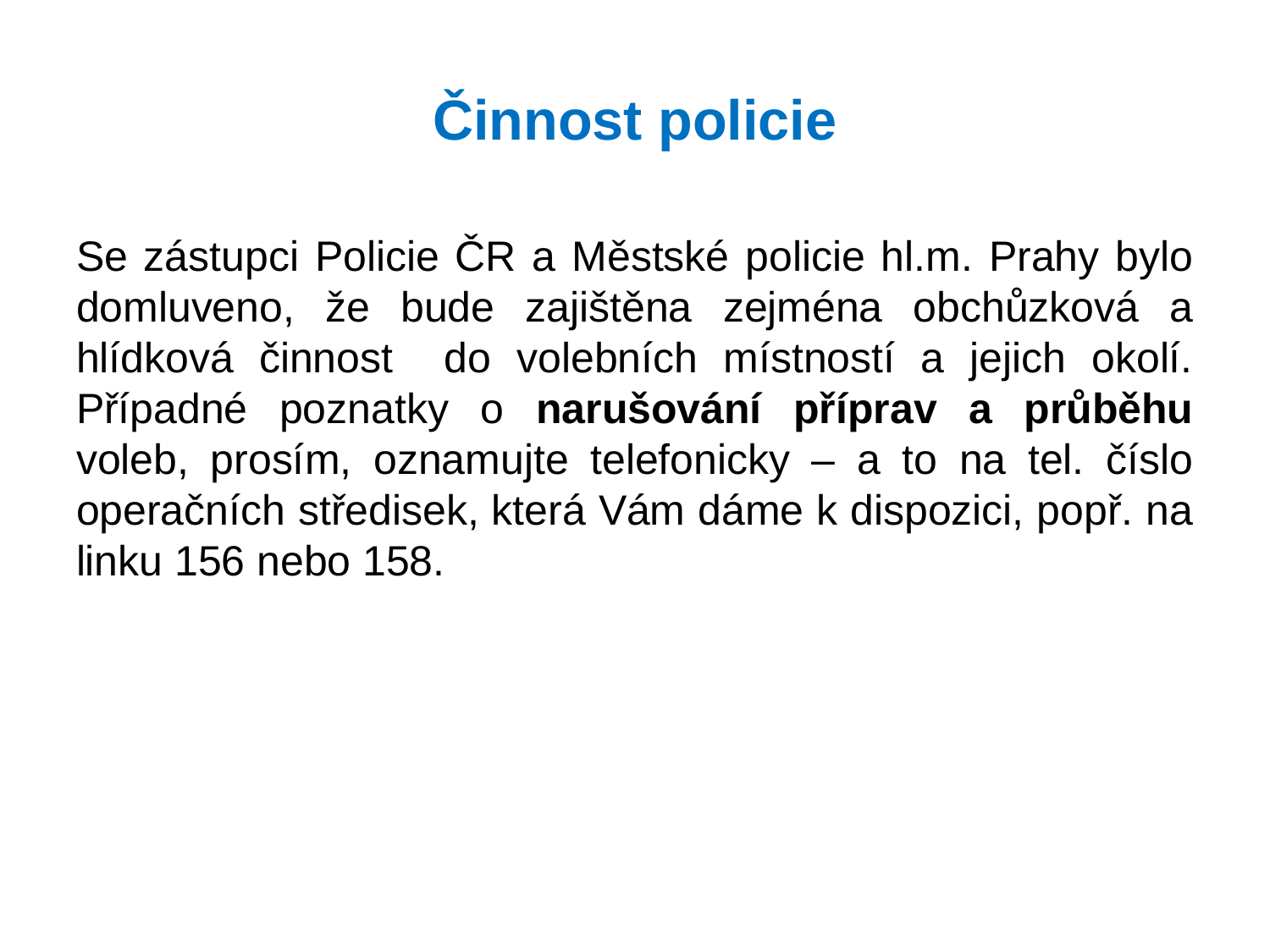

# Činnost policie
Se zástupci Policie ČR a Městské policie hl.m. Prahy bylo domluveno, že bude zajištěna zejména obchůzková a hlídková činnost  do volebních místností a jejich okolí. Případné poznatky o narušování příprav a průběhu voleb, prosím, oznamujte telefonicky – a to na tel. číslo operačních středisek, která Vám dáme k dispozici, popř. na linku 156 nebo 158.